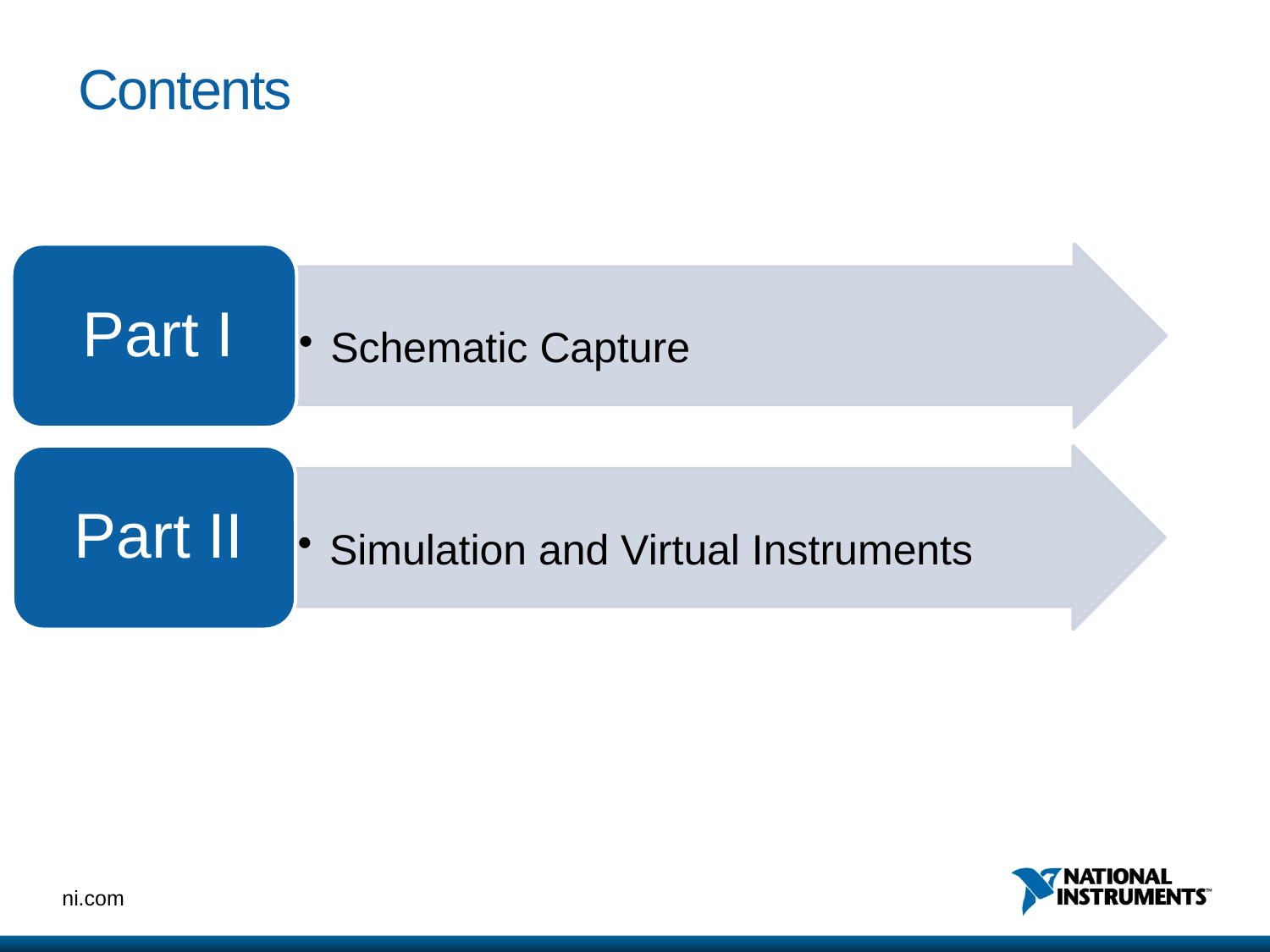

# Contents

Schematic Capture
Part I

Simulation and Virtual Instruments
Part II